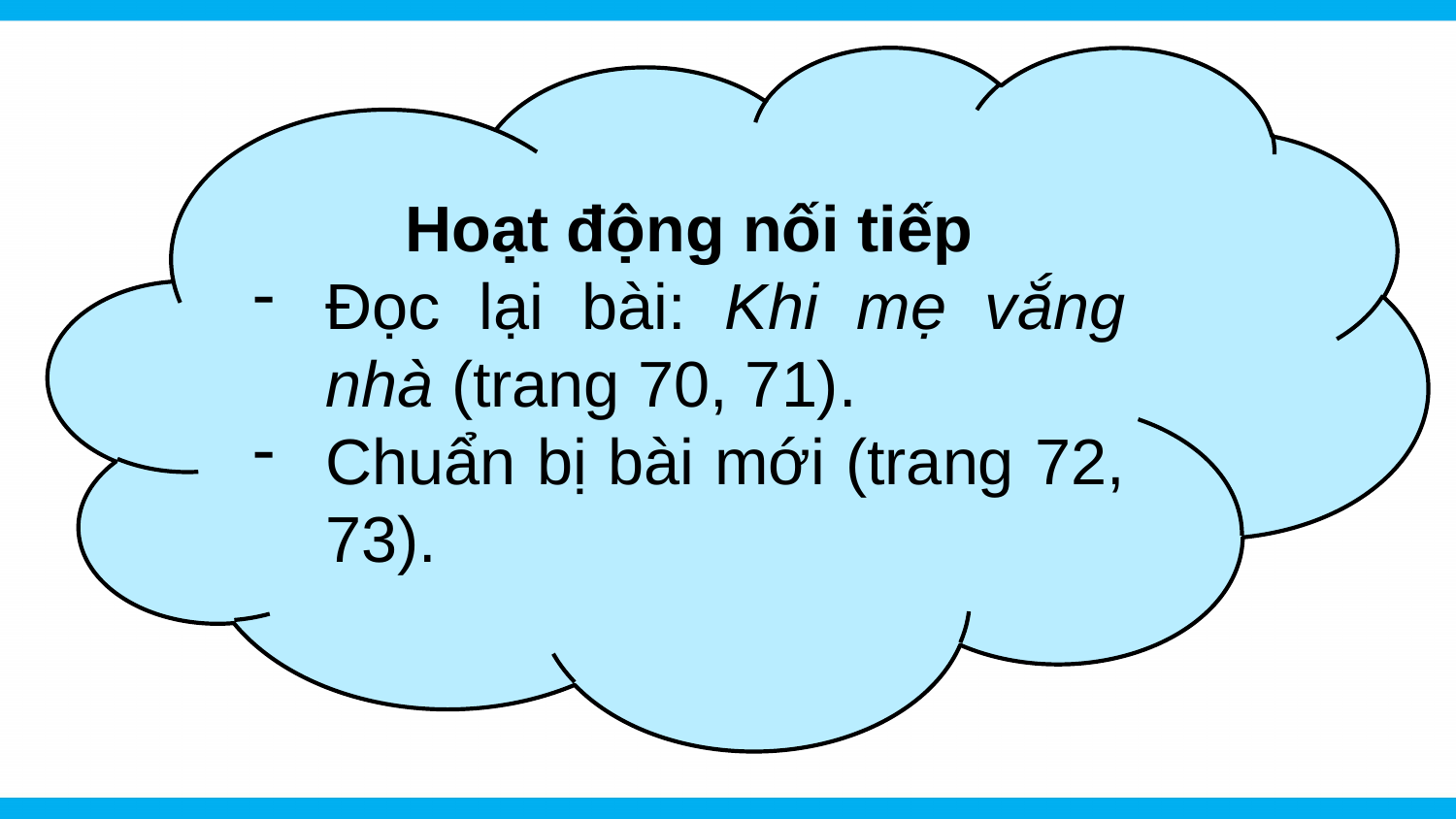

Hoạt động nối tiếp
Đọc lại bài: Khi mẹ vắng nhà (trang 70, 71).
Chuẩn bị bài mới (trang 72, 73).